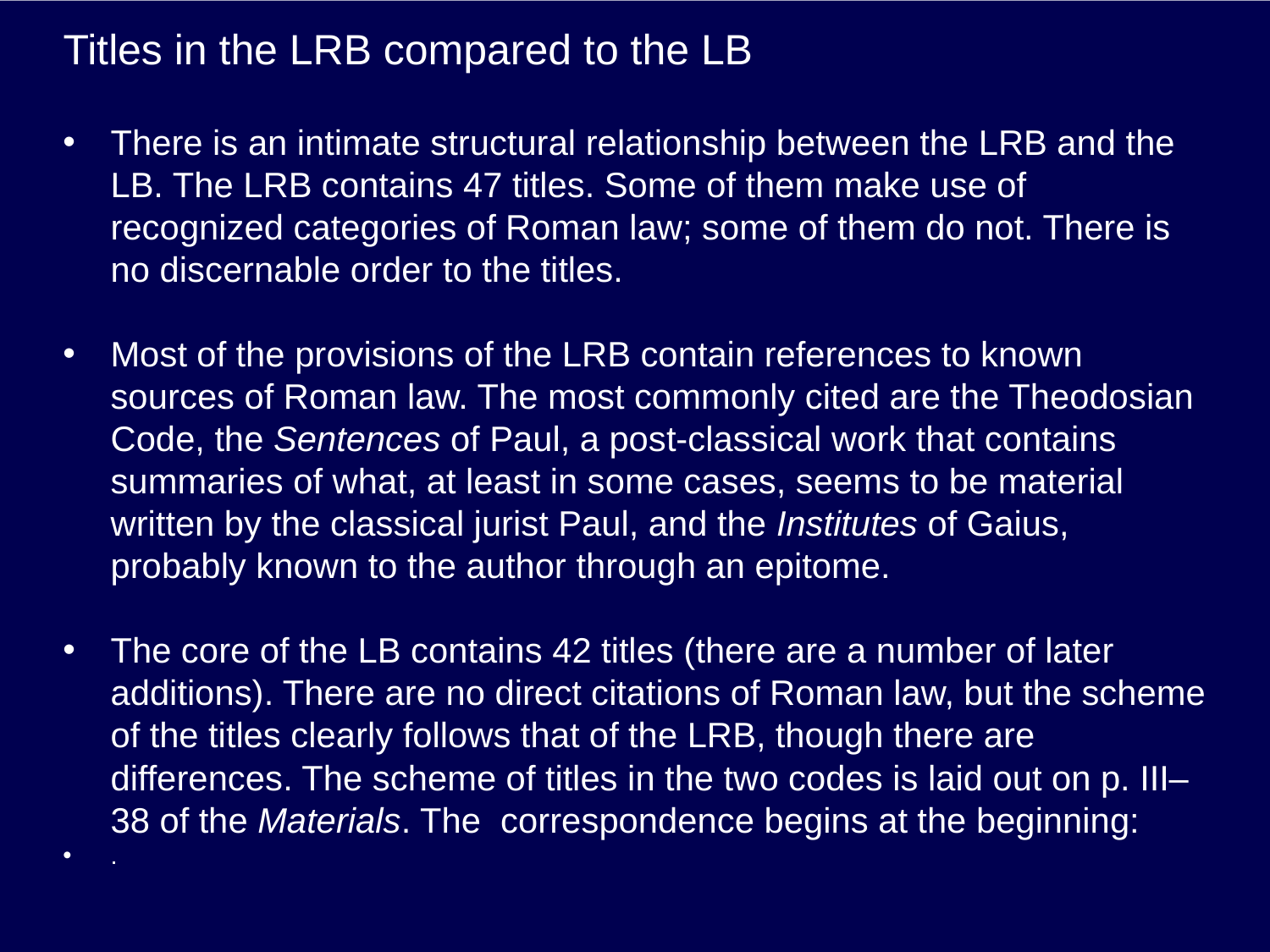

# Titles in the LRB compared to the LB
There is an intimate structural relationship between the LRB and the LB. The LRB contains 47 titles. Some of them make use of recognized categories of Roman law; some of them do not. There is no discernable order to the titles.

Most of the provisions of the LRB contain references to known sources of Roman law. The most commonly cited are the Theodosian Code, the Sentences of Paul, a post-classical work that contains summaries of what, at least in some cases, seems to be material written by the classical jurist Paul, and the Institutes of Gaius, probably known to the author through an epitome.

The core of the LB contains 42 titles (there are a number of later additions). There are no direct citations of Roman law, but the scheme of the titles clearly follows that of the LRB, though there are differences. The scheme of titles in the two codes is laid out on p. III–38 of the Materials. The  correspondence begins at the beginning:
.